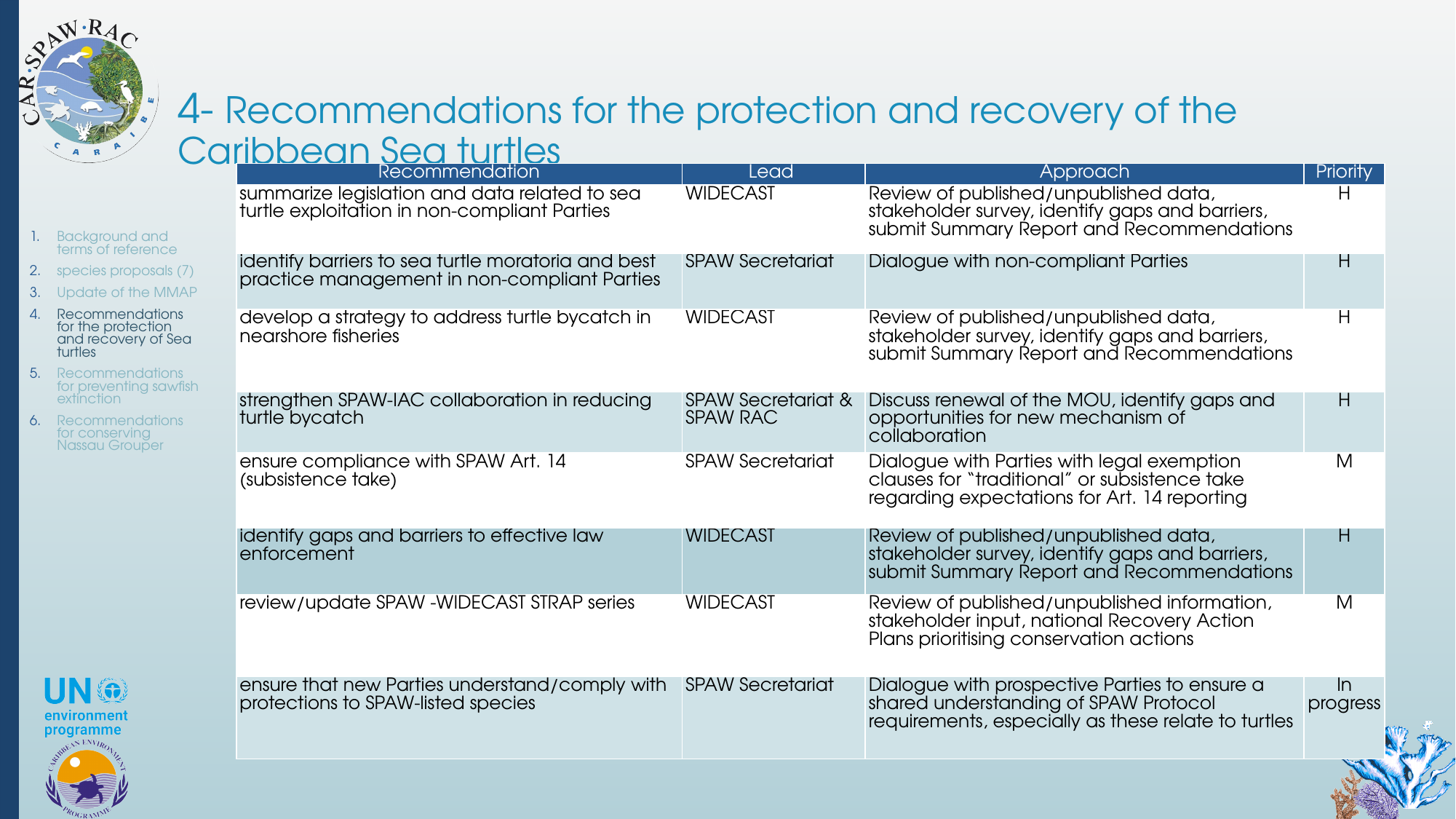

# 4- Recommendations for the protection and recovery of the Caribbean Sea turtles
| Recommendation | Lead | Approach | Priority |
| --- | --- | --- | --- |
| summarize legislation and data related to sea turtle exploitation in non-compliant Parties | WIDECAST | Review of published/unpublished data, stakeholder survey, identify gaps and barriers, submit Summary Report and Recommendations | H |
| identify barriers to sea turtle moratoria and best practice management in non-compliant Parties | SPAW Secretariat | Dialogue with non-compliant Parties | H |
| develop a strategy to address turtle bycatch in nearshore fisheries | WIDECAST | Review of published/unpublished data, stakeholder survey, identify gaps and barriers, submit Summary Report and Recommendations | H |
| strengthen SPAW-IAC collaboration in reducing turtle bycatch | SPAW Secretariat & SPAW RAC | Discuss renewal of the MOU, identify gaps and opportunities for new mechanism of collaboration | H |
| ensure compliance with SPAW Art. 14 (subsistence take) | SPAW Secretariat | Dialogue with Parties with legal exemption clauses for “traditional” or subsistence take regarding expectations for Art. 14 reporting | M |
| identify gaps and barriers to effective law enforcement | WIDECAST | Review of published/unpublished data, stakeholder survey, identify gaps and barriers, submit Summary Report and Recommendations | H |
| review/update SPAW -WIDECAST STRAP series | WIDECAST | Review of published/unpublished information, stakeholder input, national Recovery Action Plans prioritising conservation actions | M |
| ensure that new Parties understand/comply with protections to SPAW-listed species | SPAW Secretariat | Dialogue with prospective Parties to ensure a shared understanding of SPAW Protocol requirements, especially as these relate to turtles | In progress |
Background and terms of reference
species proposals (7)
Update of the MMAP
Recommendations for the protection and recovery of Sea turtles
Recommendations for preventing sawfish extinction
Recommendations for conserving Nassau Grouper